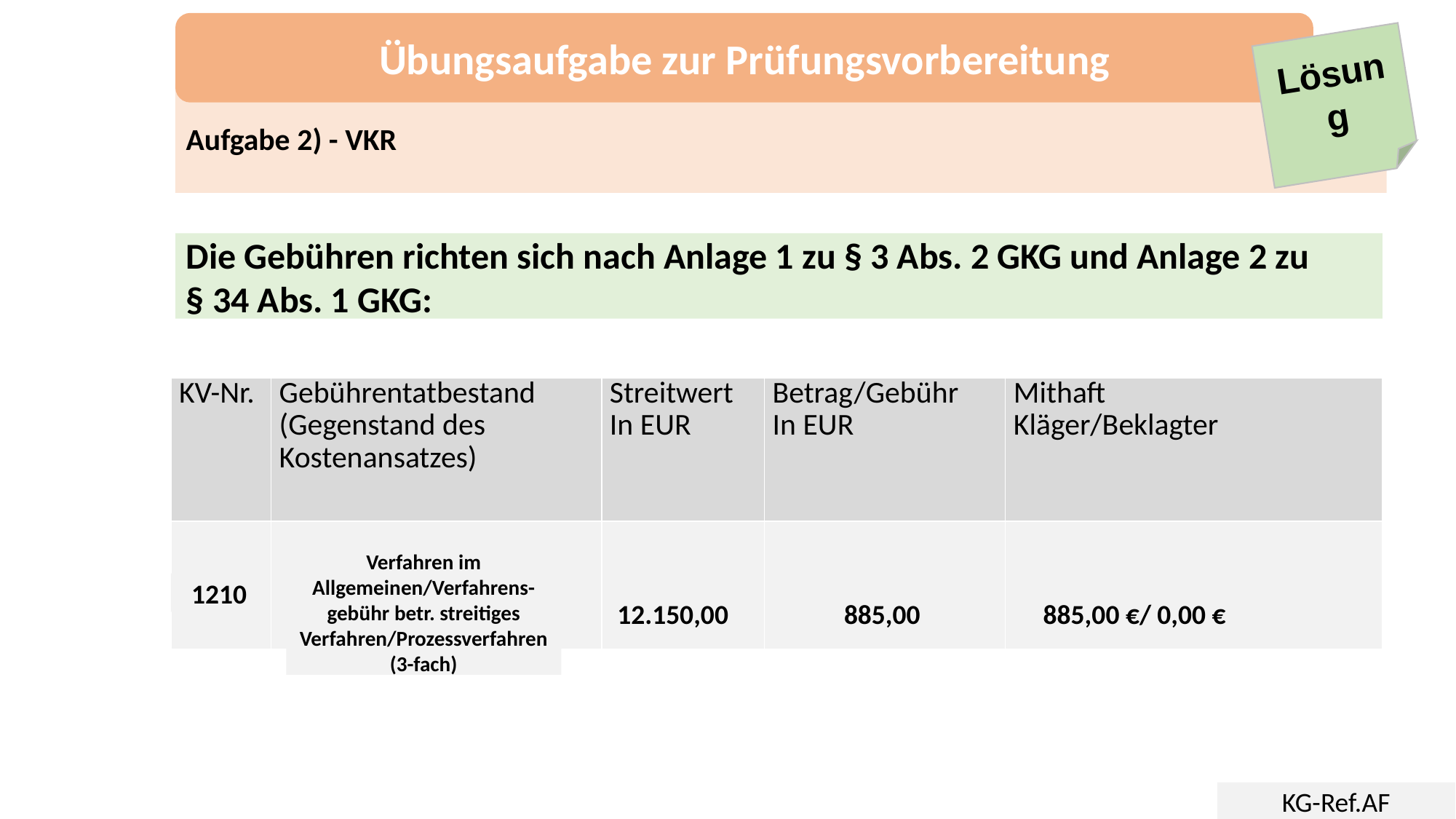

Übungsaufgabe zur Prüfungsvorbereitung
Lösung
Aufgabe 2) - VKR
Die Gebühren richten sich nach Anlage 1 zu § 3 Abs. 2 GKG und Anlage 2 zu
§ 34 Abs. 1 GKG:

| KV-Nr. | Gebührentatbestand (Gegenstand des Kostenansatzes) | Streitwert In EUR | Betrag/Gebühr In EUR | Mithaft Kläger/Beklagter |
| --- | --- | --- | --- | --- |
|  |  |  |  |  |
Verfahren im Allgemeinen/Verfahrens-gebühr betr. streitiges Verfahren/Prozessverfahren
(3-fach)
1210
885,00
 885,00 €/ 0,00 €
12.150,00
KG-Ref.AF